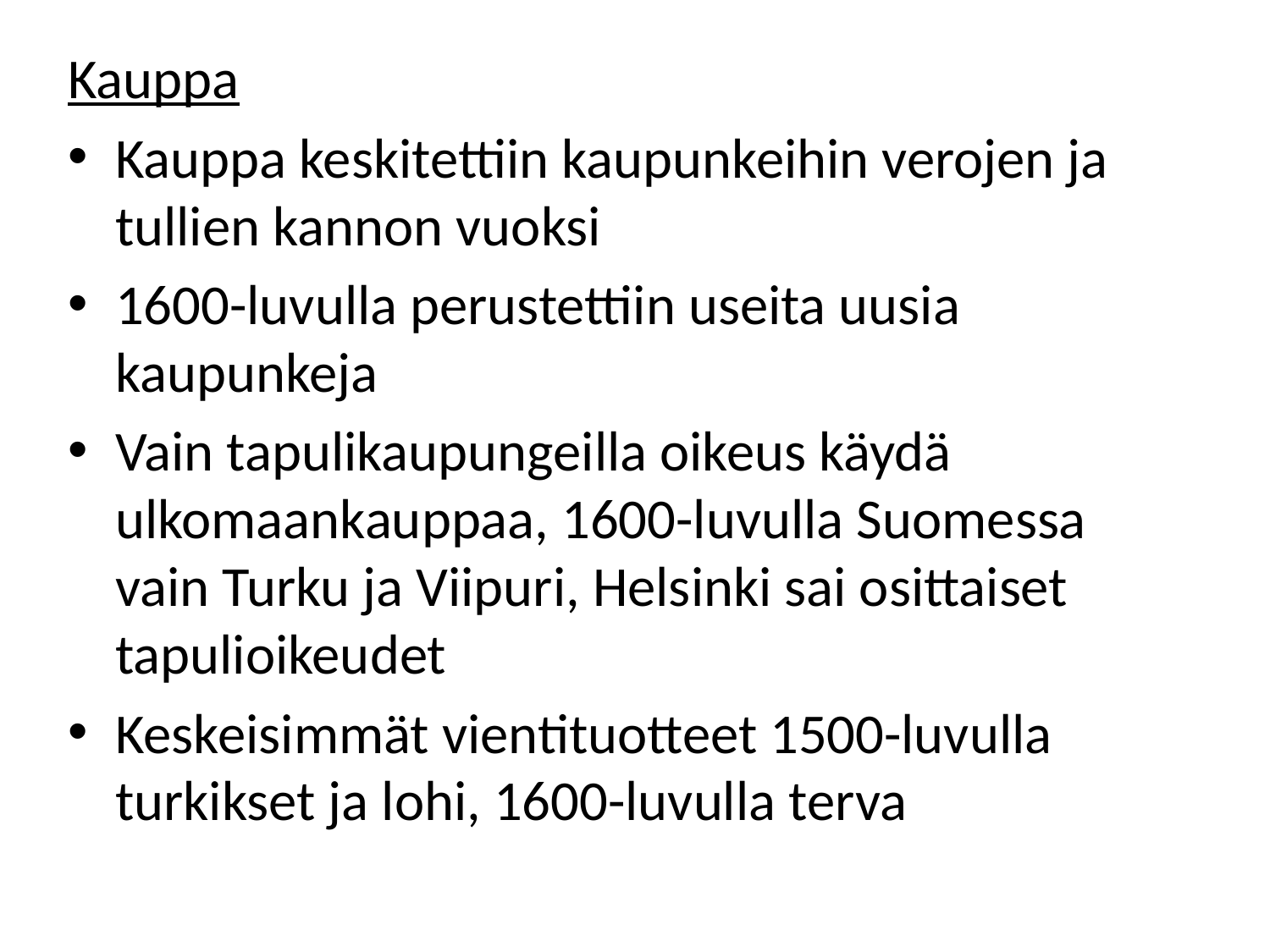

Kauppa
Kauppa keskitettiin kaupunkeihin verojen ja tullien kannon vuoksi
1600-luvulla perustettiin useita uusia kaupunkeja
Vain tapulikaupungeilla oikeus käydä ulkomaankauppaa, 1600-luvulla Suomessa vain Turku ja Viipuri, Helsinki sai osittaiset tapulioikeudet
Keskeisimmät vientituotteet 1500-luvulla turkikset ja lohi, 1600-luvulla terva
#